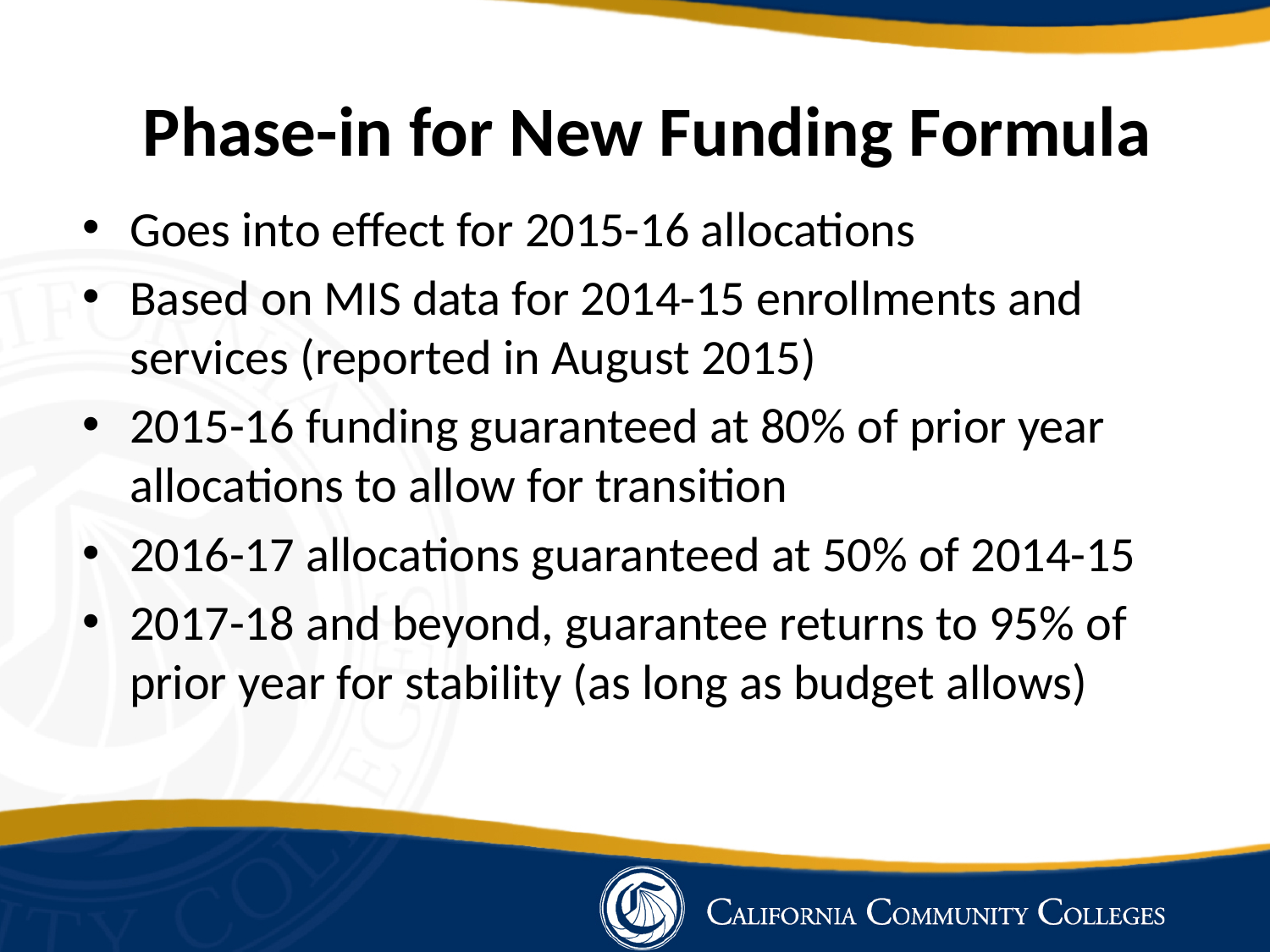

# Phase-in for New Funding Formula
Goes into effect for 2015-16 allocations
Based on MIS data for 2014-15 enrollments and services (reported in August 2015)
2015-16 funding guaranteed at 80% of prior year allocations to allow for transition
2016-17 allocations guaranteed at 50% of 2014-15
2017-18 and beyond, guarantee returns to 95% of prior year for stability (as long as budget allows)